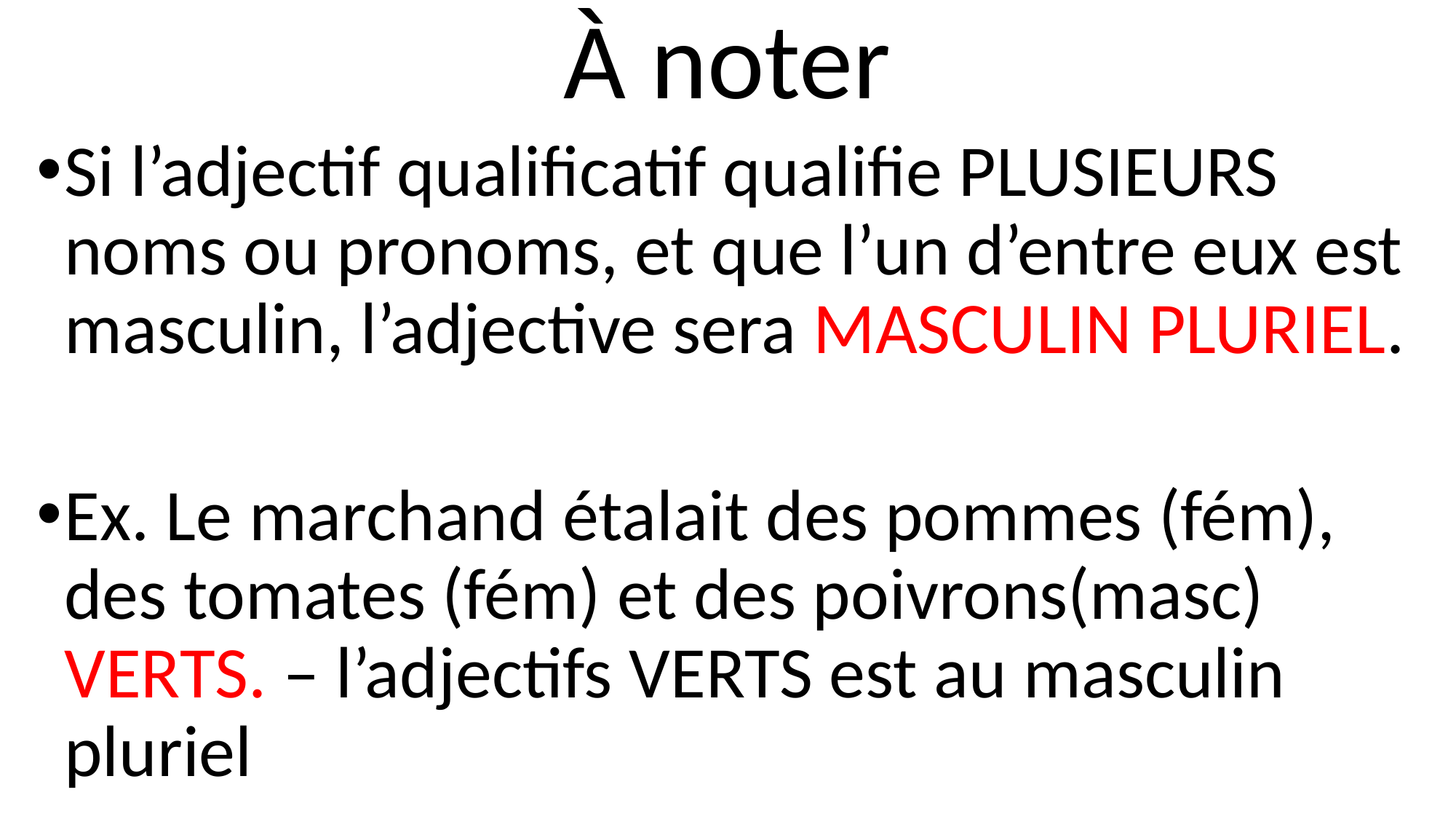

# À noter
Si l’adjectif qualificatif qualifie PLUSIEURS noms ou pronoms, et que l’un d’entre eux est masculin, l’adjective sera MASCULIN PLURIEL.

Ex. Le marchand étalait des pommes (fém), des tomates (fém) et des poivrons(masc) VERTS. – l’adjectifs VERTS est au masculin pluriel